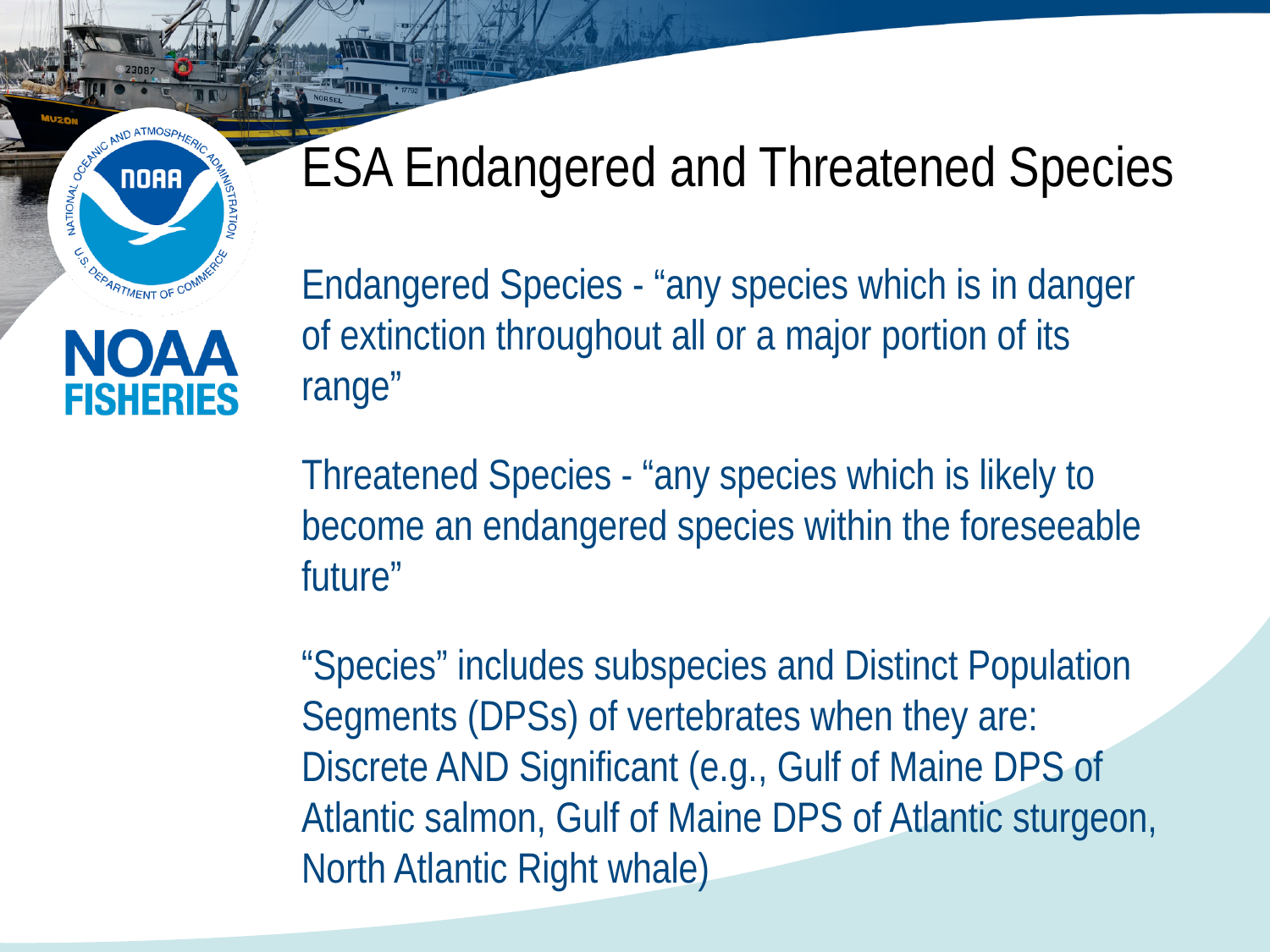

ESA Endangered and Threatened Species

Endangered Species - “any species which is in danger of extinction throughout all or a major portion of its range”

Threatened Species - “any species which is likely to become an endangered species within the foreseeable future”

“Species” includes subspecies and Distinct Population Segments (DPSs) of vertebrates when they are: Discrete AND Significant (e.g., Gulf of Maine DPS of Atlantic salmon, Gulf of Maine DPS of Atlantic sturgeon, North Atlantic Right whale)